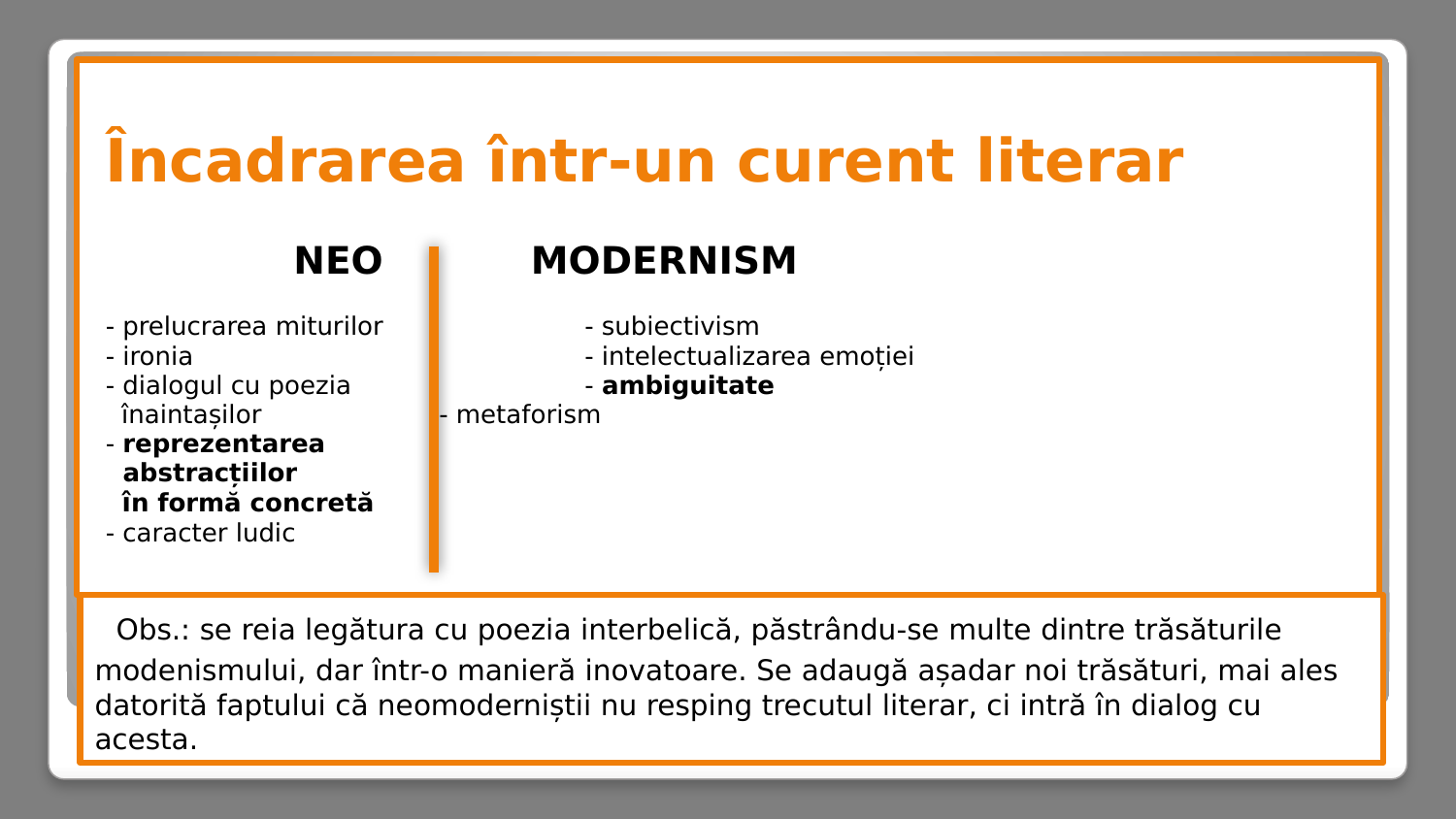

Încadrarea într-un curent literar

		NEO	       MODERNISM

- prelucrarea miturilor	   	- subiectivism
- ironia			- intelectualizarea emoției
- dialogul cu poezia	   	- ambiguitate
  înaintașilor		- metaforism
- reprezentarea
  abstracțiilor
  în formă concretă
- caracter ludic

# Obs.: se reia legătura cu poezia interbelică, păstrându-se multe dintre trăsăturile modenismului, dar într-o manieră inovatoare. Se adaugă așadar noi trăsături, mai ales datorită faptului că neomoderniștii nu resping trecutul literar, ci intră în dialog cu acesta.